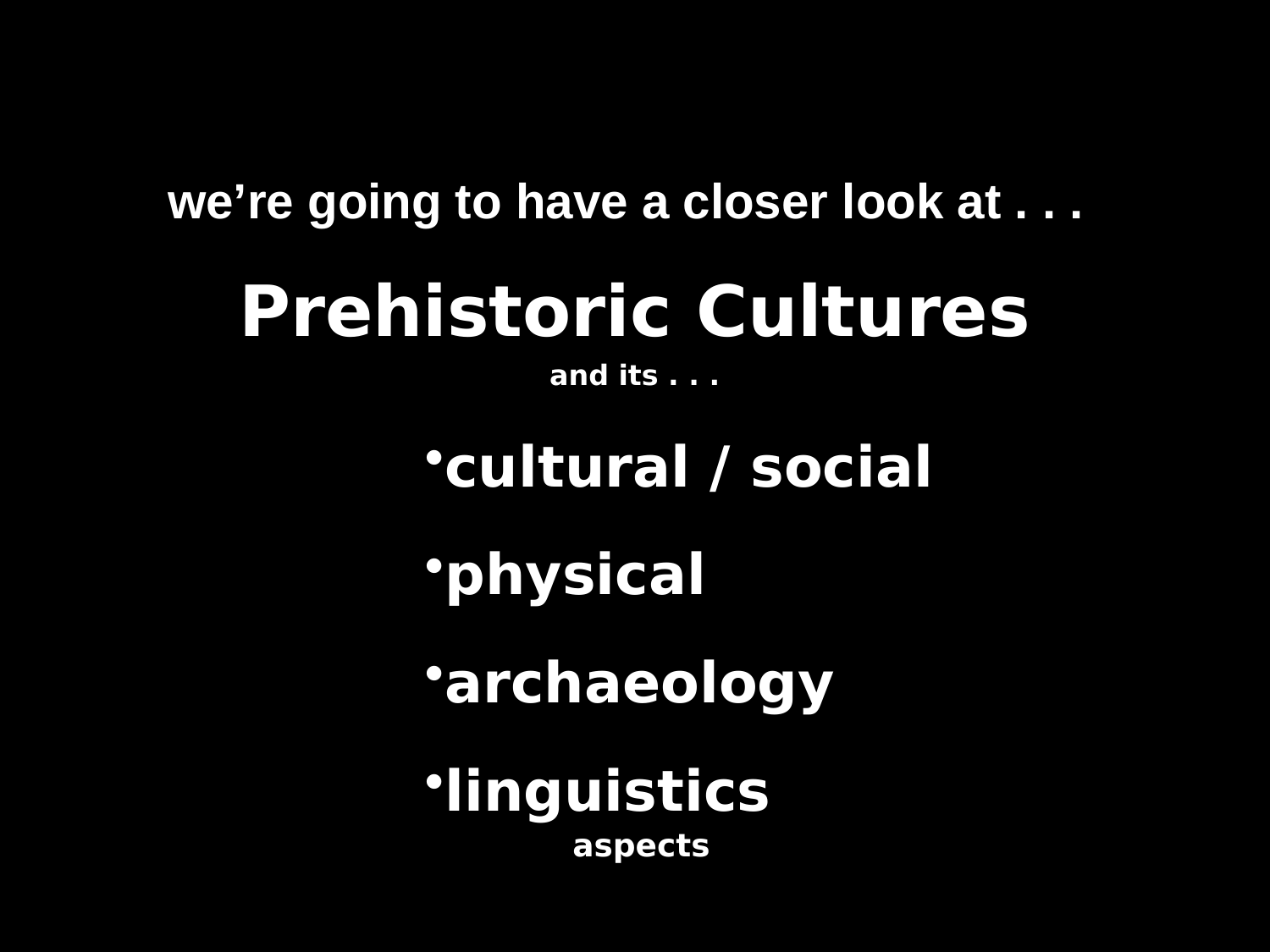

we’re going to have a closer look at . . .
Prehistoric Cultures
and its . . .
cultural / social
physical
archaeology
linguistics

aspects